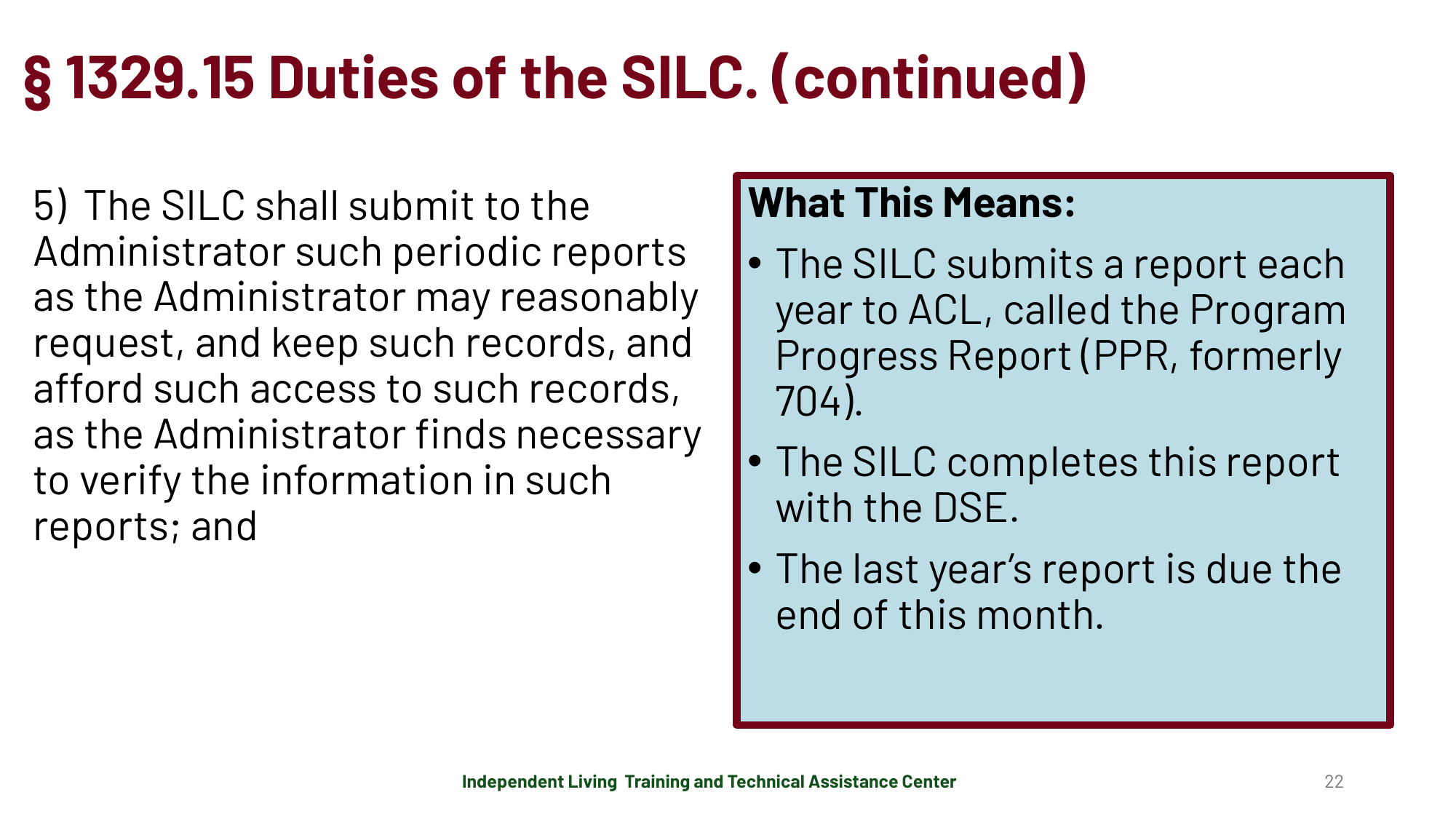

# § 1329.15 Duties of the SILC. (continued)
What This Means:
The SILC submits a report each year to ACL, called the Program Progress Report (PPR, formerly 704).
The SILC completes this report with the DSE.
The last year’s report is due the end of this month.

5)  The SILC shall submit to the Administrator such periodic reports as the Administrator may reasonably request, and keep such records, and afford such access to such records, as the Administrator finds necessary to verify the information in such reports; and

22
Independent Living  Training and Technical Assistance Center